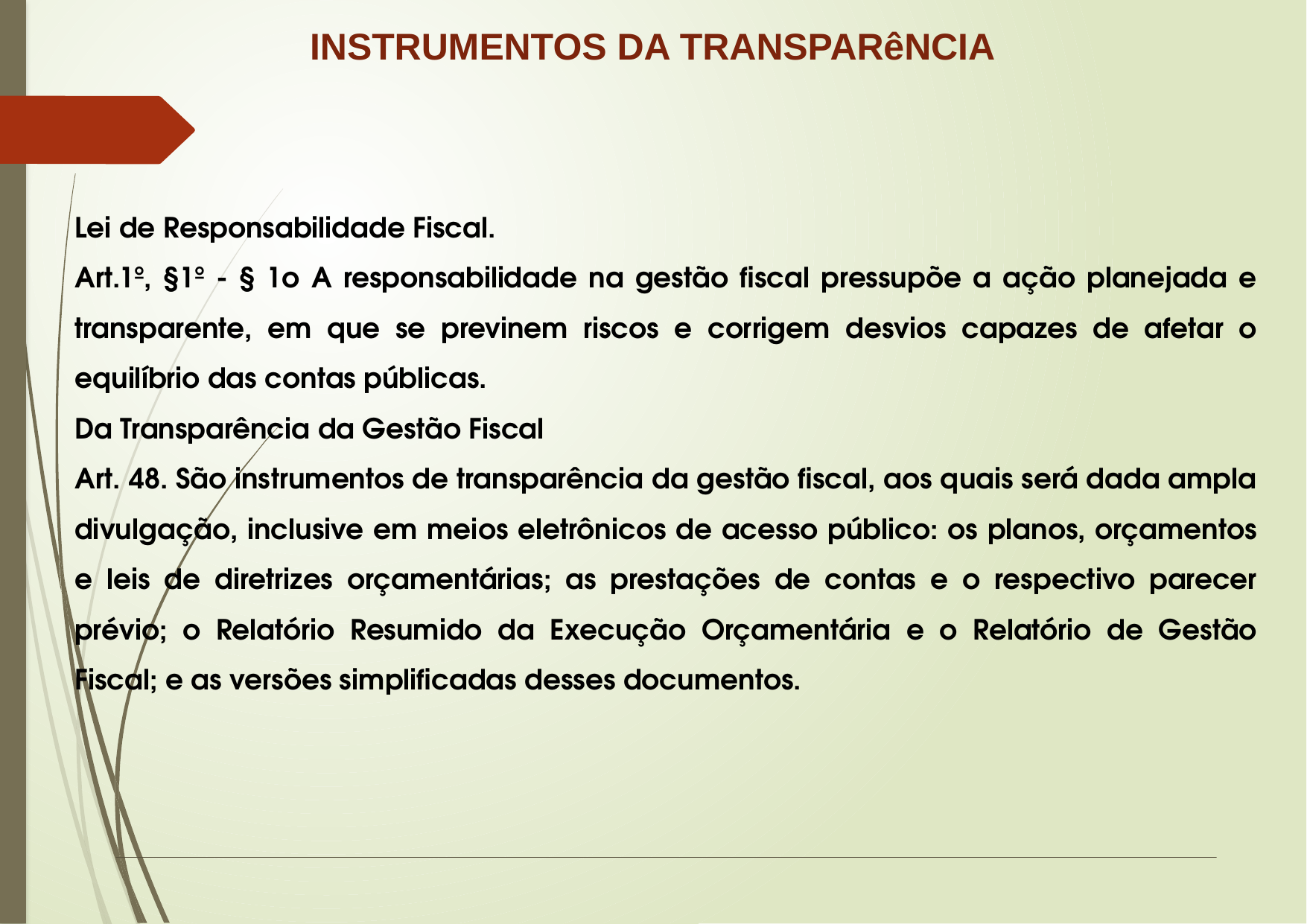

INSTRUMENTOS DA TRANSPARêNCIA

Lei de Responsabilidade Fiscal.
Art.1º, §1º - § 1o A responsabilidade na gestão fiscal pressupõe a ação planejada e transparente, em que se previnem riscos e corrigem desvios capazes de afetar o equilíbrio das contas públicas.
Da Transparência da Gestão Fiscal
Art. 48. São instrumentos de transparência da gestão fiscal, aos quais será dada ampla divulgação, inclusive em meios eletrônicos de acesso público: os planos, orçamentos e leis de diretrizes orçamentárias; as prestações de contas e o respectivo parecer prévio; o Relatório Resumido da Execução Orçamentária e o Relatório de Gestão Fiscal; e as versões simplificadas desses documentos.